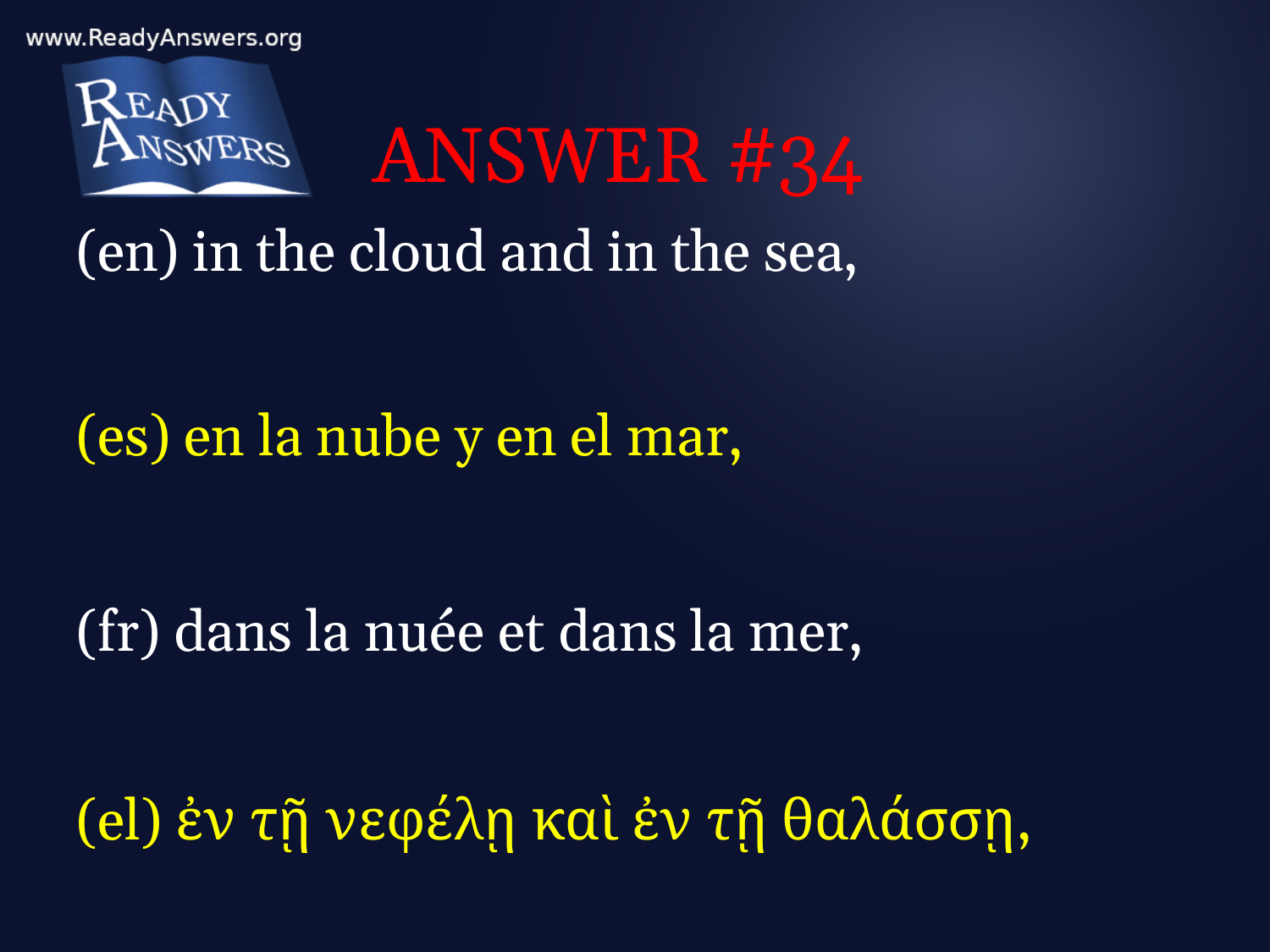

# ANSWER #34
(en) in the cloud and in the sea,
(es) en la nube y en el mar,
(fr) dans la nuée et dans la mer,
(el) ἐν τῇ νεφέλῃ καὶ ἐν τῇ θαλάσσῃ,